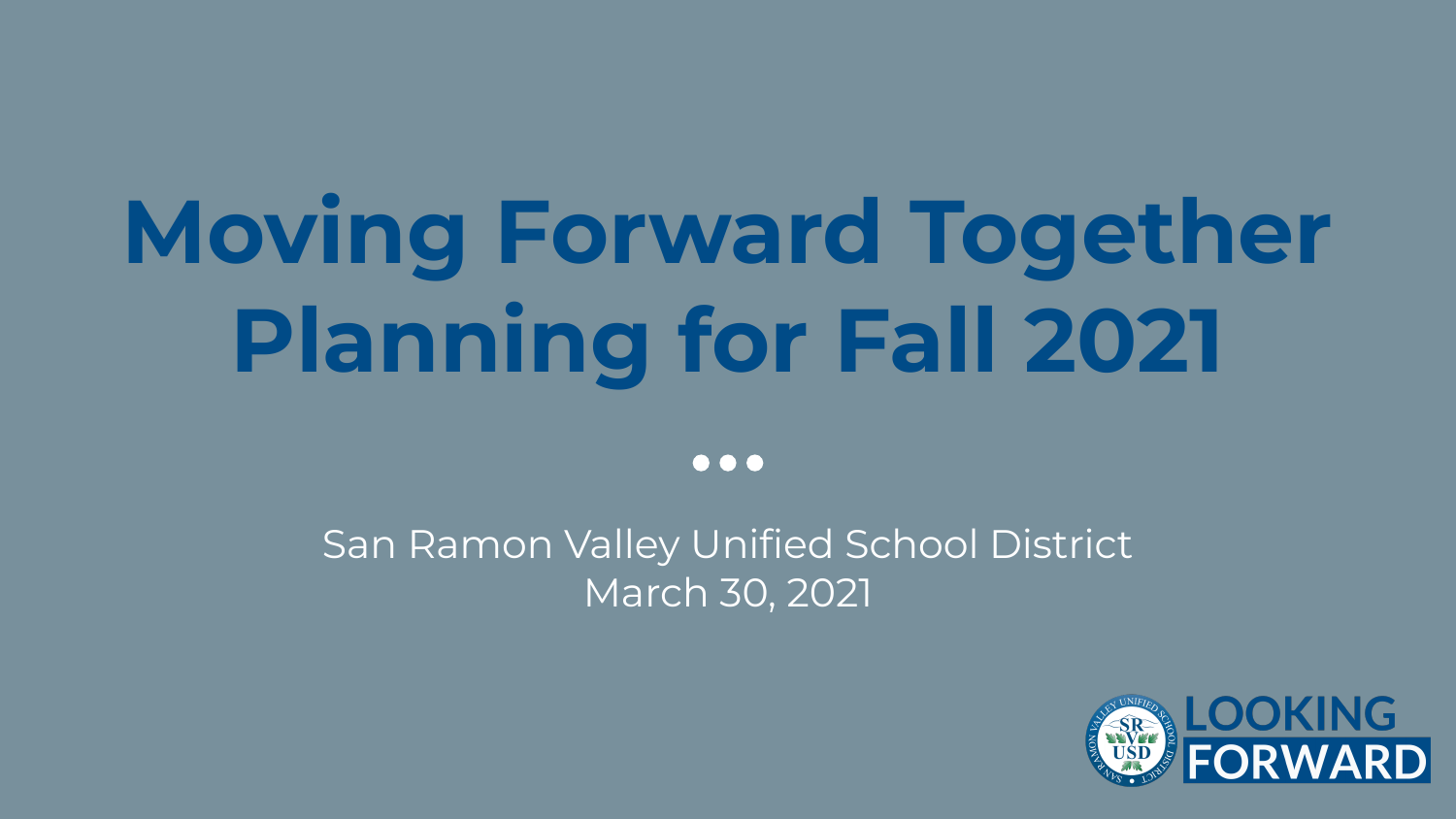

# Moving Forward Together
Planning for Fall 2021
San Ramon Valley Unified School District
March 30, 2021